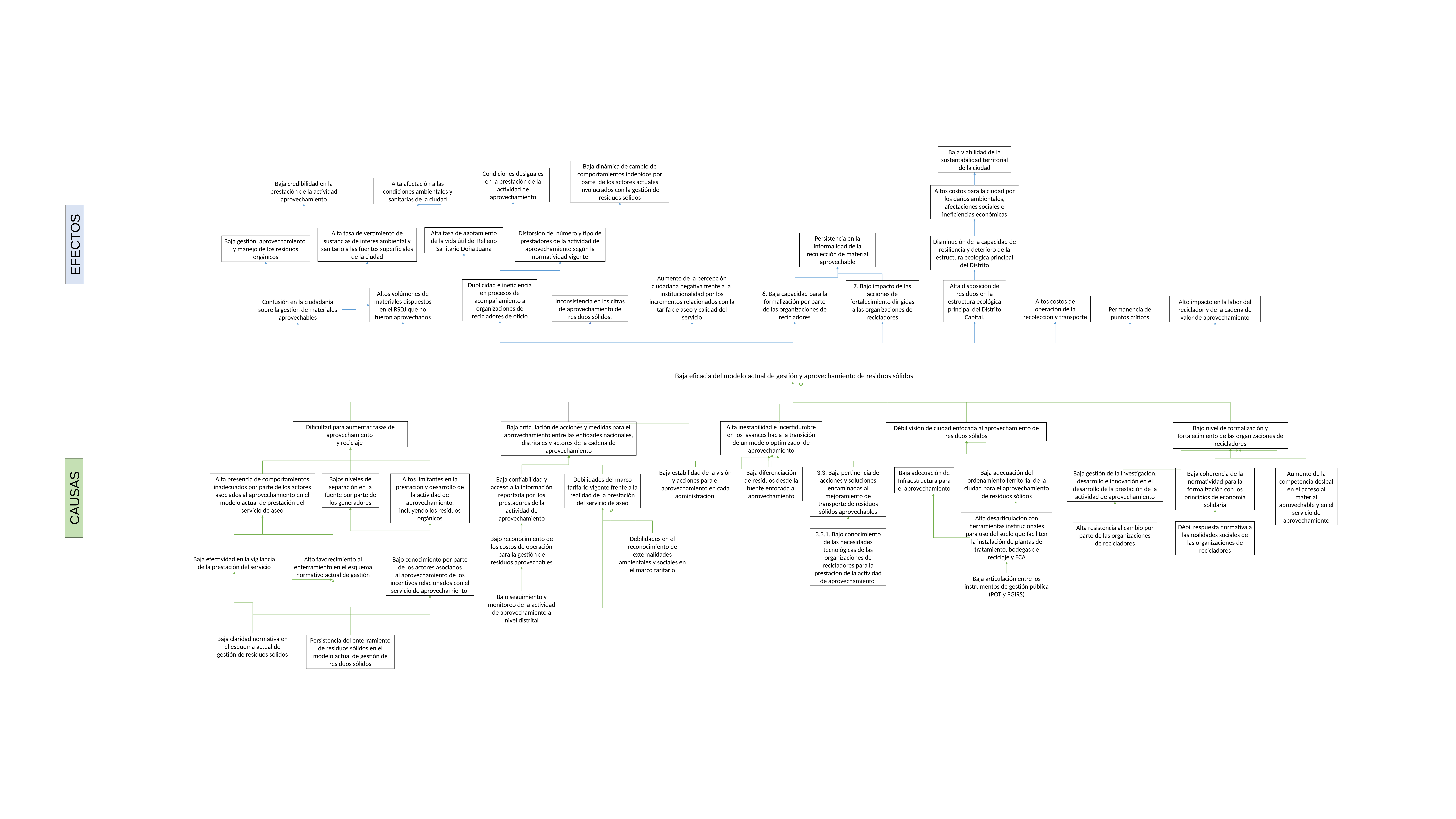

Baja viabilidad de la sustentabilidad territorial de la ciudad
Baja dinámica de cambio de comportamientos indebidos por parte  de los actores actuales involucrados con la gestión de residuos sólidos
Condiciones desiguales en la prestación de la actividad de aprovechamiento
Alta afectación a las condiciones ambientales y sanitarias de la ciudad
Baja credibilidad en la prestación de la actividad aprovechamiento
Altos costos para la ciudad por los daños ambientales, afectaciones sociales e ineficiencias económicas
Alta tasa de agotamiento de la vida útil del Relleno Sanitario Doña Juana
Distorsión del número y tipo de prestadores de la actividad de aprovechamiento según la normatividad vigente
Alta tasa de vertimiento de sustancias de interés ambiental y sanitario a las fuentes superficiales de la ciudad
Persistencia en la informalidad de la recolección de material aprovechable
EFECTOS
Baja gestión, aprovechamiento  y manejo de los residuos orgánicos
Disminución de la capacidad de resiliencia y deterioro de la estructura ecológica principal del Distrito
Aumento de la percepción ciudadana negativa frente a la  institucionalidad por los incrementos relacionados con la tarifa de aseo y calidad del servicio
Duplicidad e ineficiencia en procesos de acompañamiento a organizaciones de recicladores de oficio
Alta disposición de residuos en la estructura ecológica principal del Distrito Capital.
7. Bajo impacto de las acciones de fortalecimiento dirigidas a las organizaciones de recicladores
Altos volúmenes de materiales dispuestos en el RSDJ que no fueron aprovechados
6. Baja capacidad para la formalización por parte de las organizaciones de recicladores
Inconsistencia en las cifras de aprovechamiento de residuos sólidos.
Altos costos de operación de la recolección y transporte
Confusión en la ciudadanía sobre la gestión de materiales aprovechables
Alto impacto en la labor del reciclador y de la cadena de valor de aprovechamiento
Permanencia de puntos críticos
 Baja eficacia del modelo actual de gestión y aprovechamiento de residuos sólidos
Dificultad para aumentar tasas de aprovechamiento
y reciclaje
Alta inestabilidad e incertidumbre en los  avances hacia la transición de un modelo optimizado  de aprovechamiento
Baja articulación de acciones y medidas para el aprovechamiento entre las entidades nacionales, distritales y actores de la cadena de aprovechamiento
Débil visión de ciudad enfocada al aprovechamiento de residuos sólidos
Bajo nivel de formalización y fortalecimiento de las organizaciones de recicladores
Baja adecuación del ordenamiento territorial de la ciudad para el aprovechamiento de residuos sólidos
3.3. Baja pertinencia de acciones y soluciones encaminadas al mejoramiento de transporte de residuos sólidos aprovechables
Baja estabilidad de la visión y acciones para el aprovechamiento en cada administración
Baja diferenciación de residuos desde la fuente enfocada al aprovechamiento
Baja adecuación de Infraestructura para el aprovechamiento
Baja gestión de la investigación, desarrollo e innovación en el desarrollo de la prestación de la actividad de aprovechamiento
Baja coherencia de la normatividad para la formalización con los principios de economía solidaria
Aumento de la competencia desleal en el acceso al material aprovechable y en el servicio de aprovechamiento
Alta presencia de comportamientos inadecuados por parte de los actores asociados al aprovechamiento en el modelo actual de prestación del servicio de aseo
Bajos niveles de separación en la fuente por parte de los generadores
Altos limitantes en la prestación y desarrollo de la actividad de aprovechamiento, incluyendo los residuos orgánicos
Baja confiabilidad y acceso a la información reportada por  los prestadores de la actividad de aprovechamiento
Debilidades del marco tarifario vigente frente a la realidad de la prestación del servicio de aseo
CAUSAS
Alta desarticulación con herramientas institucionales para uso del suelo que faciliten la instalación de plantas de tratamiento, bodegas de reciclaje y ECA
Débil respuesta normativa a las realidades sociales de las organizaciones de recicladores
Alta resistencia al cambio por parte de las organizaciones de recicladores
3.3.1. Bajo conocimiento de las necesidades tecnológicas de las organizaciones de recicladores para la prestación de la actividad de aprovechamiento
Bajo reconocimiento de los costos de operación para la gestión de residuos aprovechables
Debilidades en el reconocimiento de externalidades ambientales y sociales en el marco tarifario
Baja efectividad en la vigilancia  de la prestación del servicio
Alto favorecimiento al enterramiento en el esquema normativo actual de gestión
Bajo conocimiento por parte de los actores asociados al aprovechamiento de los incentivos relacionados con el servicio de aprovechamiento
Baja articulación entre los instrumentos de gestión pública (POT y PGIRS)
Bajo seguimiento y monitoreo de la actividad de aprovechamiento a nivel distrital
Baja claridad normativa en el esquema actual de gestión de residuos sólidos
Persistencia del enterramiento de residuos sólidos en el modelo actual de gestión de residuos sólidos